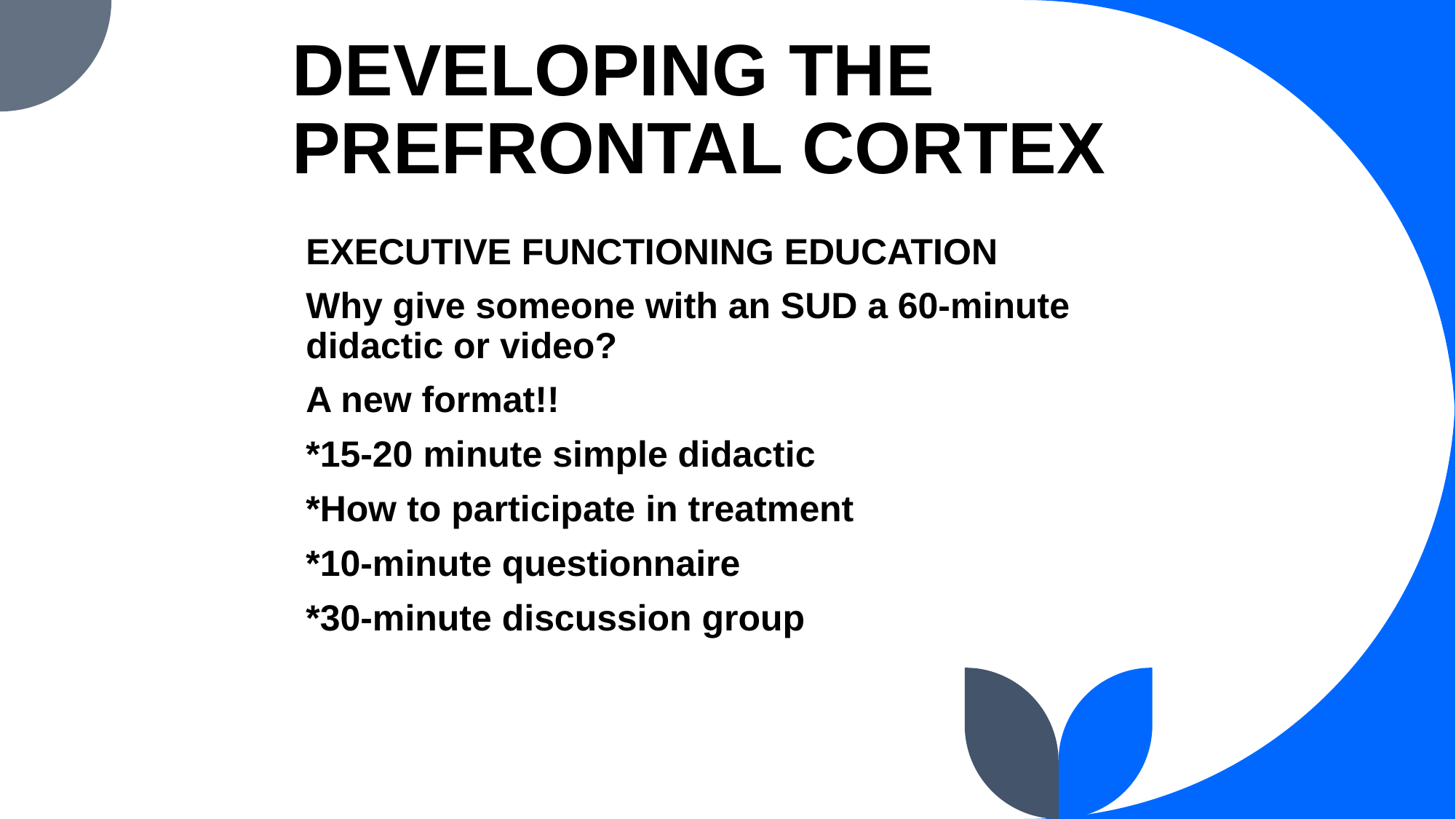

# DEVELOPING THE PREFRONTAL CORTEX
EXECUTIVE FUNCTIONING EDUCATION
Why give someone with an SUD a 60-minute didactic or video?
A new format!!
*15-20 minute simple didactic
*How to participate in treatment
*10-minute questionnaire
*30-minute discussion group